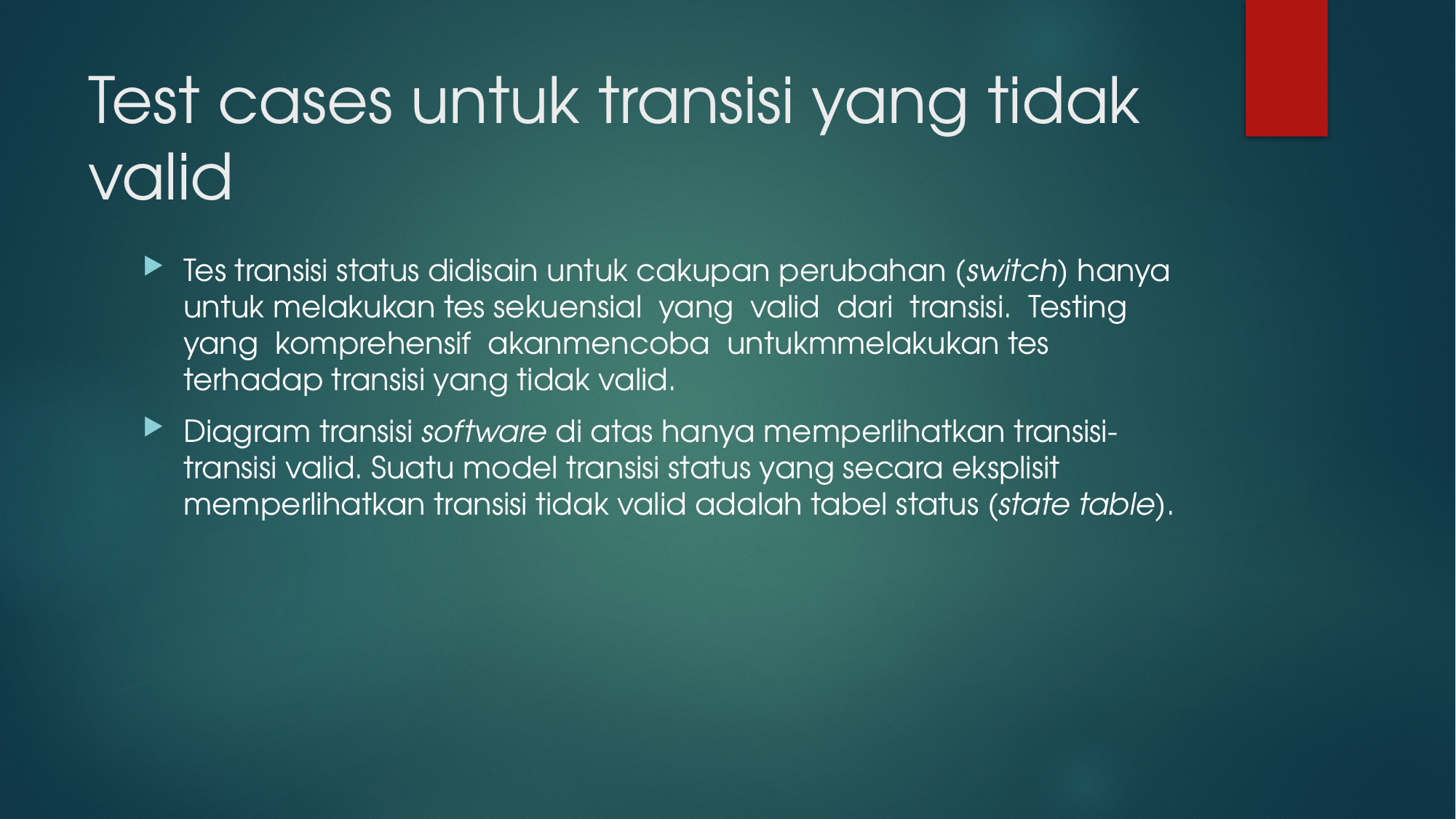

# Test cases untuk transisi yang tidak valid
Tes transisi status didisain untuk cakupan perubahan (switch) hanya untuk melakukan tes sekuensial  yang  valid  dari  transisi.  Testing  yang  komprehensif  akanmencoba  untukmmelakukan tes terhadap transisi yang tidak valid.
Diagram transisi software di atas hanya memperlihatkan transisi-transisi valid. Suatu model transisi status yang secara eksplisit memperlihatkan transisi tidak valid adalah tabel status (state table).